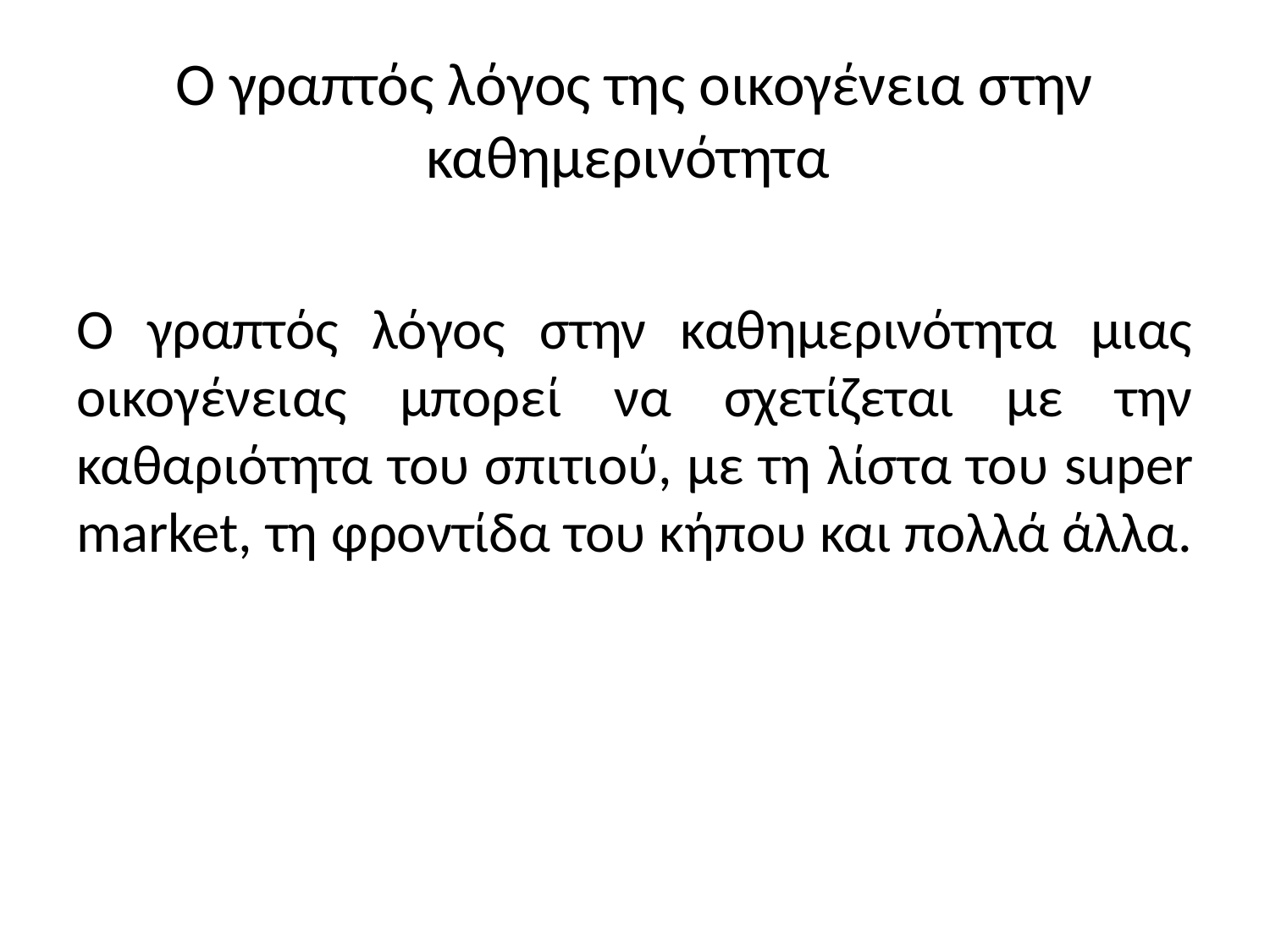

# Ο γραπτός λόγος της οικογένεια στην καθημερινότητα
Ο γραπτός λόγος στην καθημερινότητα μιας οικογένειας μπορεί να σχετίζεται με την καθαριότητα του σπιτιού, με τη λίστα του super market, τη φροντίδα του κήπου και πολλά άλλα.